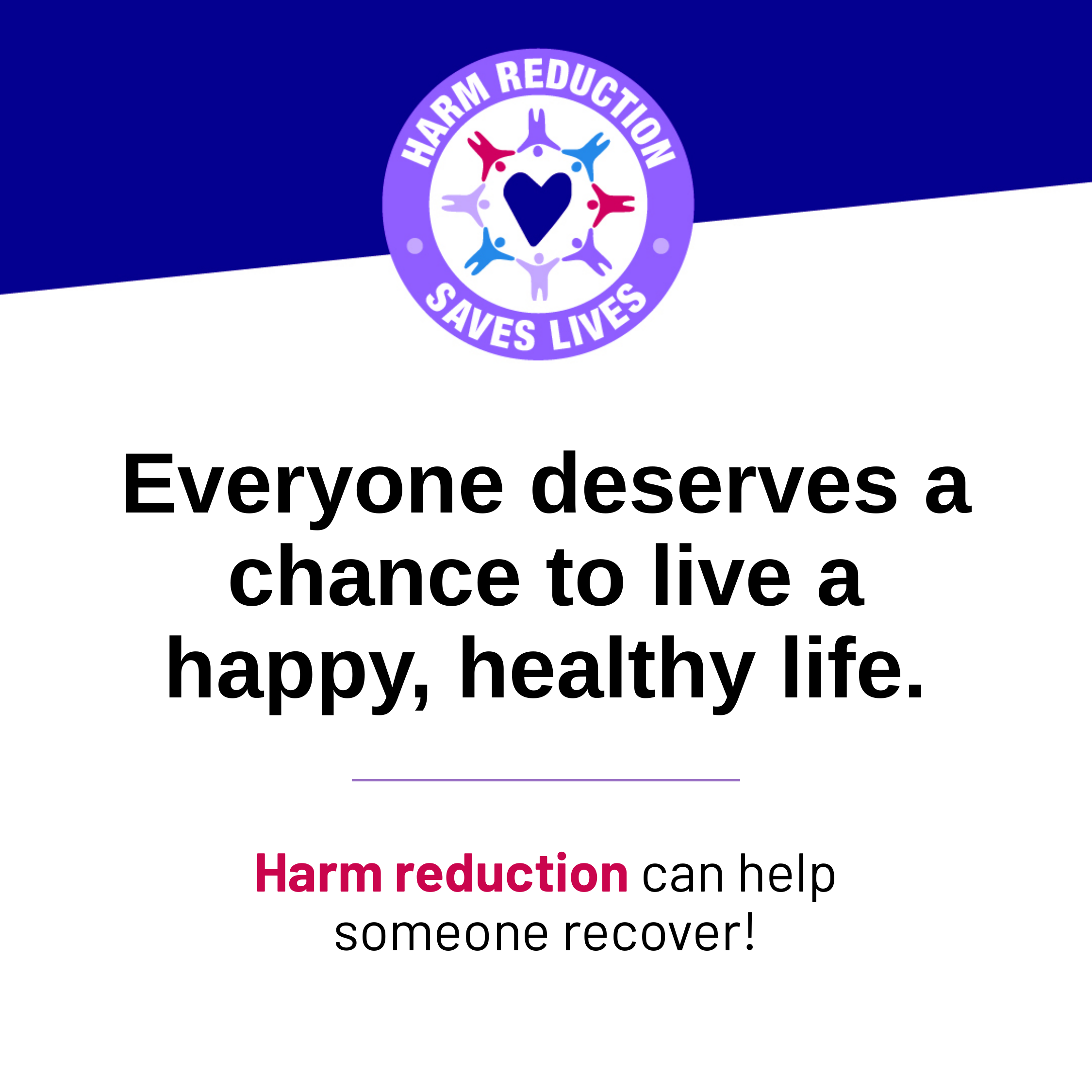

# Everyone deserves a chance to live a happy, healthy life.
Harm reduction can help someone recover!